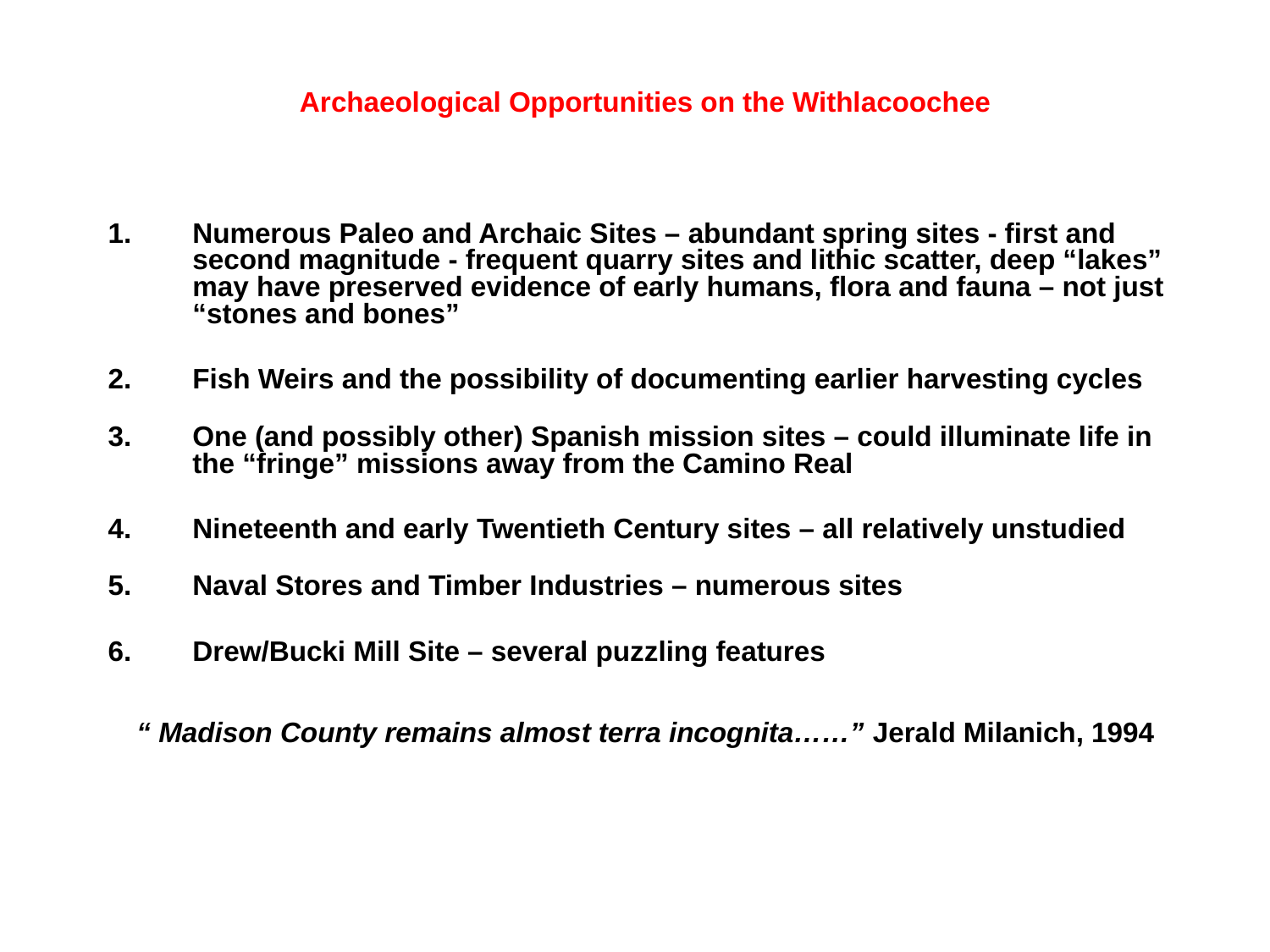

Archaeological Opportunities on the Withlacoochee

Numerous Paleo and Archaic Sites – abundant spring sites - first and second magnitude - frequent quarry sites and lithic scatter, deep “lakes” may have preserved evidence of early humans, flora and fauna – not just “stones and bones”

Fish Weirs and the possibility of documenting earlier harvesting cycles

One (and possibly other) Spanish mission sites – could illuminate life in the “fringe” missions away from the Camino Real

Nineteenth and early Twentieth Century sites – all relatively unstudied

Naval Stores and Timber Industries – numerous sites

Drew/Bucki Mill Site – several puzzling features

“ Madison County remains almost terra incognita……” Jerald Milanich, 1994